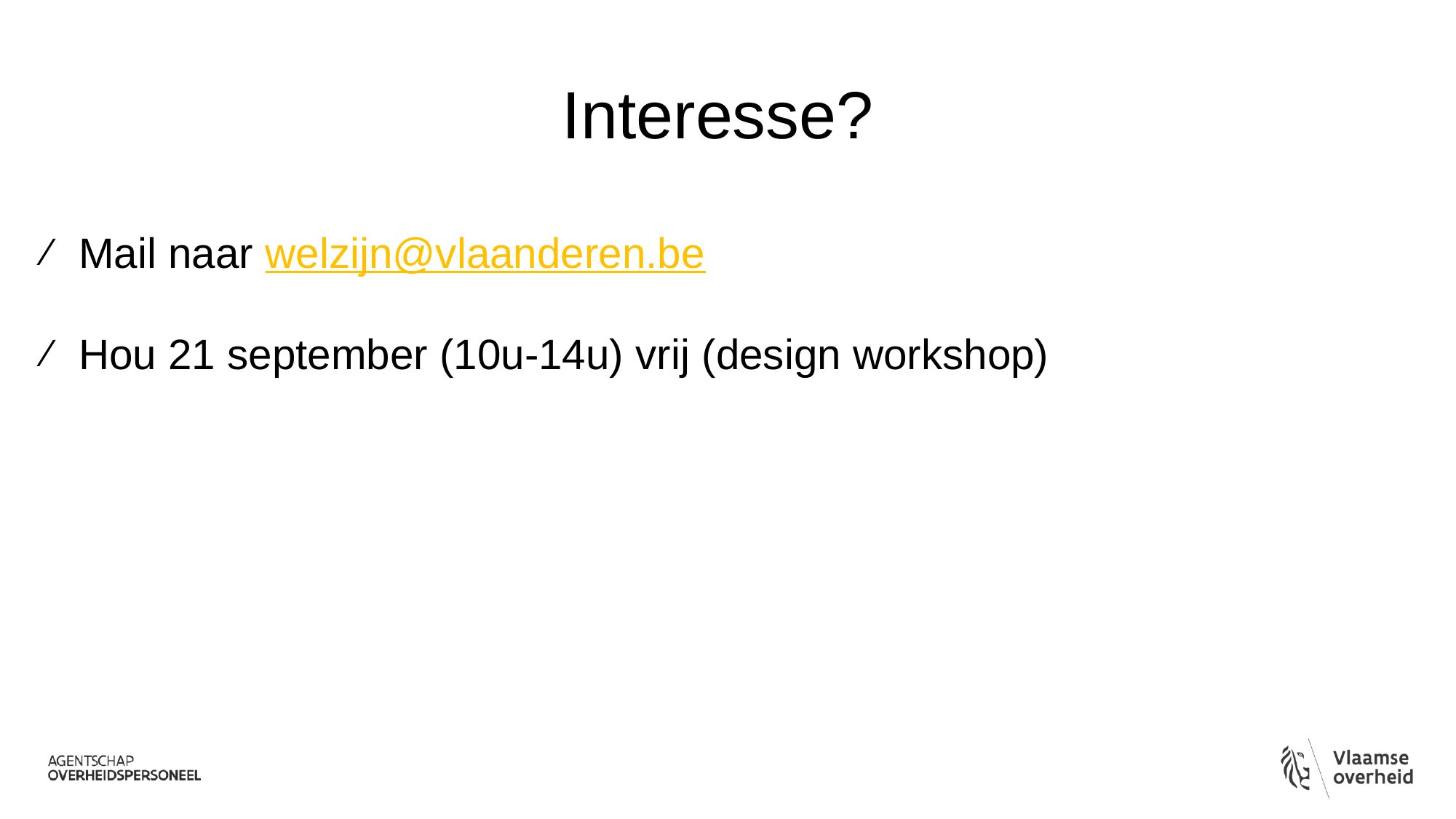

# Interesse?
Mail naar welzijn@vlaanderen.be

Hou 21 september (10u-14u) vrij (design workshop)